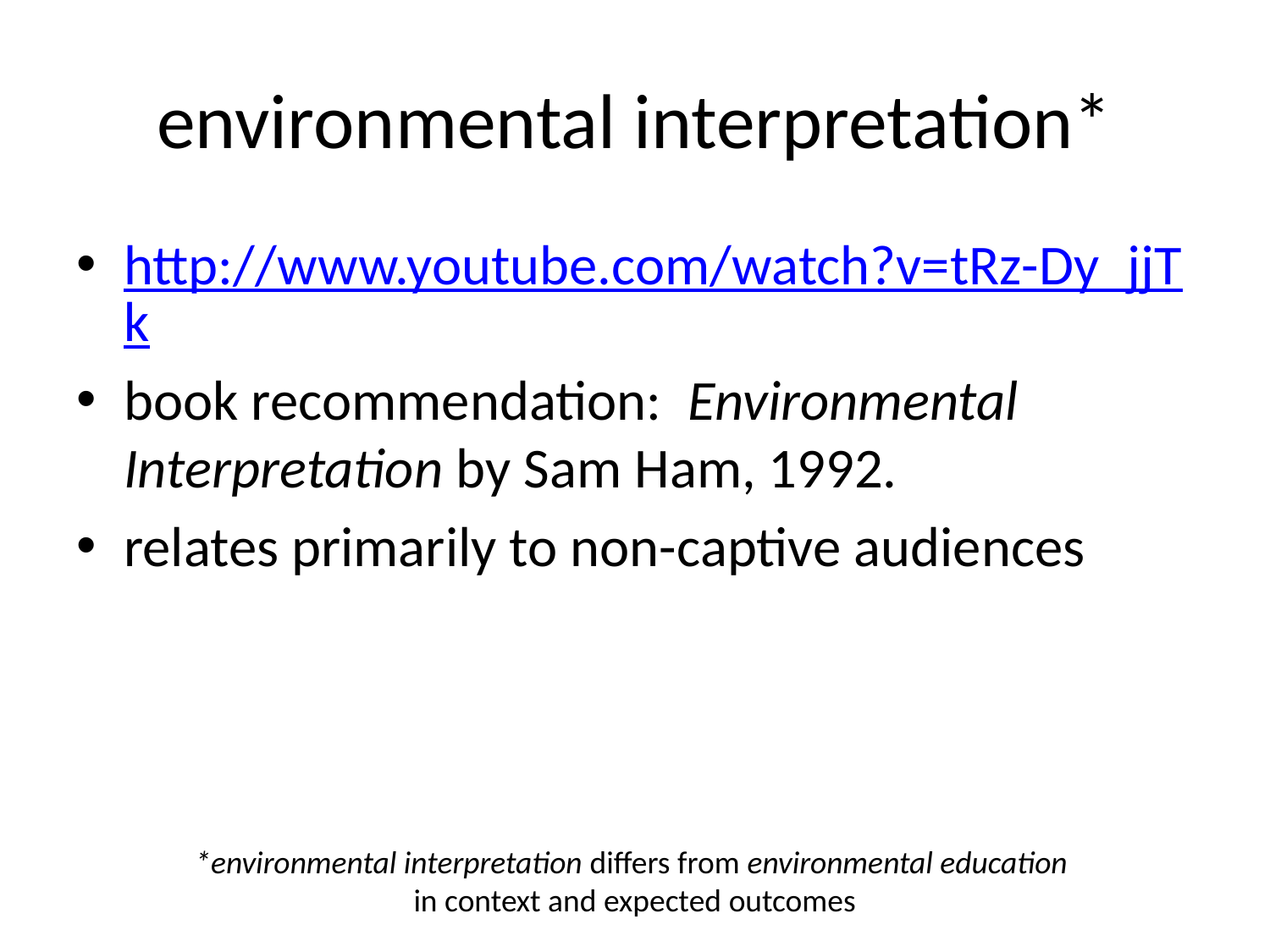

# environmental interpretation*
http://www.youtube.com/watch?v=tRz-Dy_jjTk
book recommendation:  Environmental Interpretation by Sam Ham, 1992.
relates primarily to non-captive audiences

*environmental interpretation differs from environmental education
in context and expected outcomes